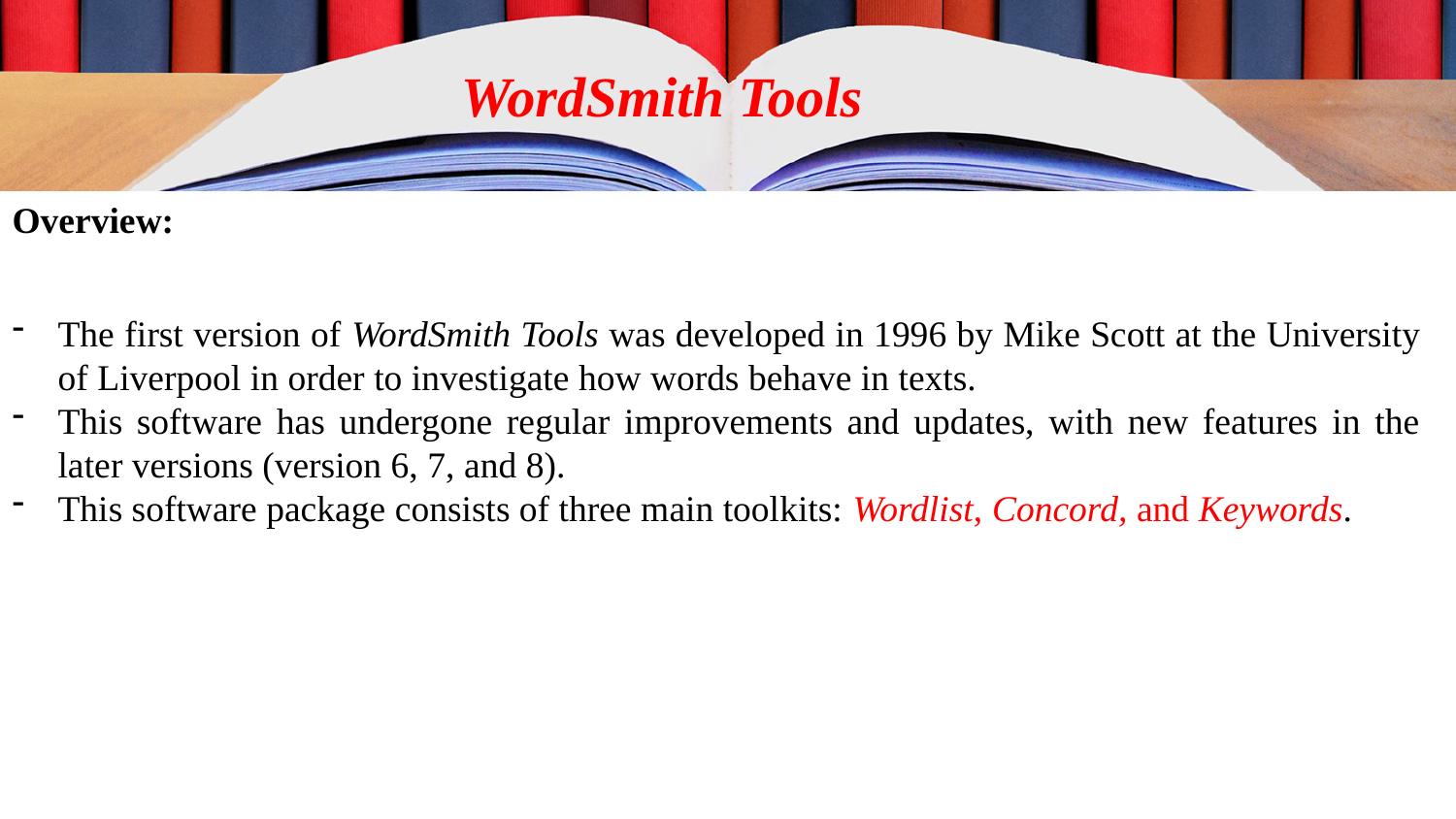

WordSmith Tools
Overview:
The first version of WordSmith Tools was developed in 1996 by Mike Scott at the University of Liverpool in order to investigate how words behave in texts.
This software has undergone regular improvements and updates, with new features in the later versions (version 6, 7, and 8).
This software package consists of three main toolkits: Wordlist, Concord, and Keywords.